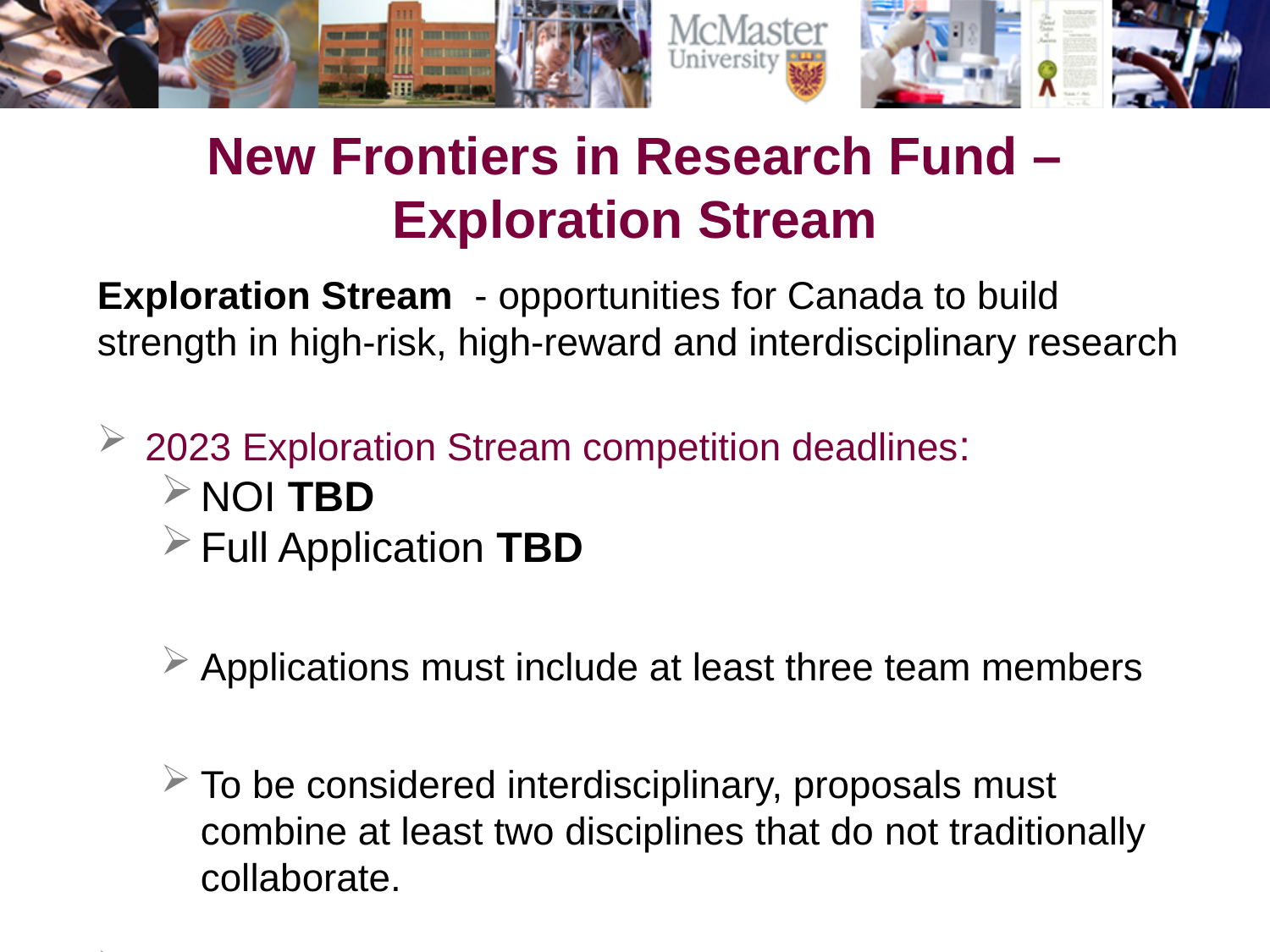

# New Frontiers in Research Fund – Exploration Stream
Exploration Stream  - opportunities for Canada to build strength in high-risk, high-reward and interdisciplinary research

2023 Exploration Stream competition deadlines:
NOI TBD
Full Application TBD

Applications must include at least three team members

To be considered interdisciplinary, proposals must combine at least two disciplines that do not traditionally collaborate.

ROADS contact: Ryan Heyden, heydenrw@mcmaster.ca